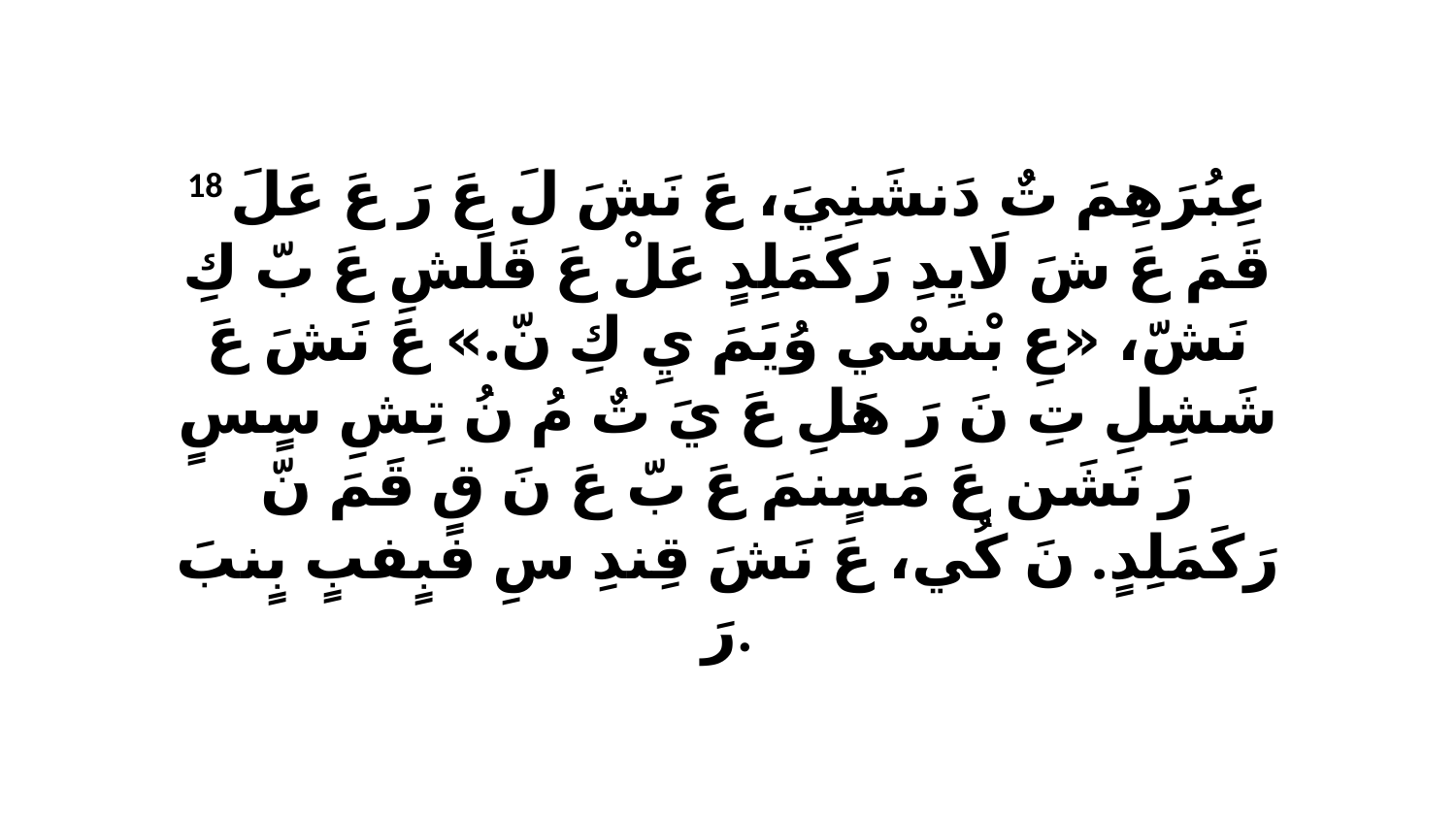

18 عِبُرَهِمَ تٌ دَنشَنِيَ، عَ نَشَ لَ عَ رَ عَ عَلَ قَمَ عَ شَ لَايِدِ رَكَمَلِدٍ عَلْ عَ قَلَشِ عَ بّ كِ نَشّ، «عِ بْنسْي وُيَمَ يِ كِ نّ.» عَ نَشَ عَ شَشِلِ تِ نَ رَ هَلِ عَ يَ تٌ مُ نُ تِشِ سٍسٍ رَ نَشَن عَ مَسٍنمَ عَ بّ عَ نَ قٍ قَمَ نّ رَكَمَلِدٍ. نَ كُي، عَ نَشَ قِندِ سِ فبٍفبٍ بٍنبَ رَ.